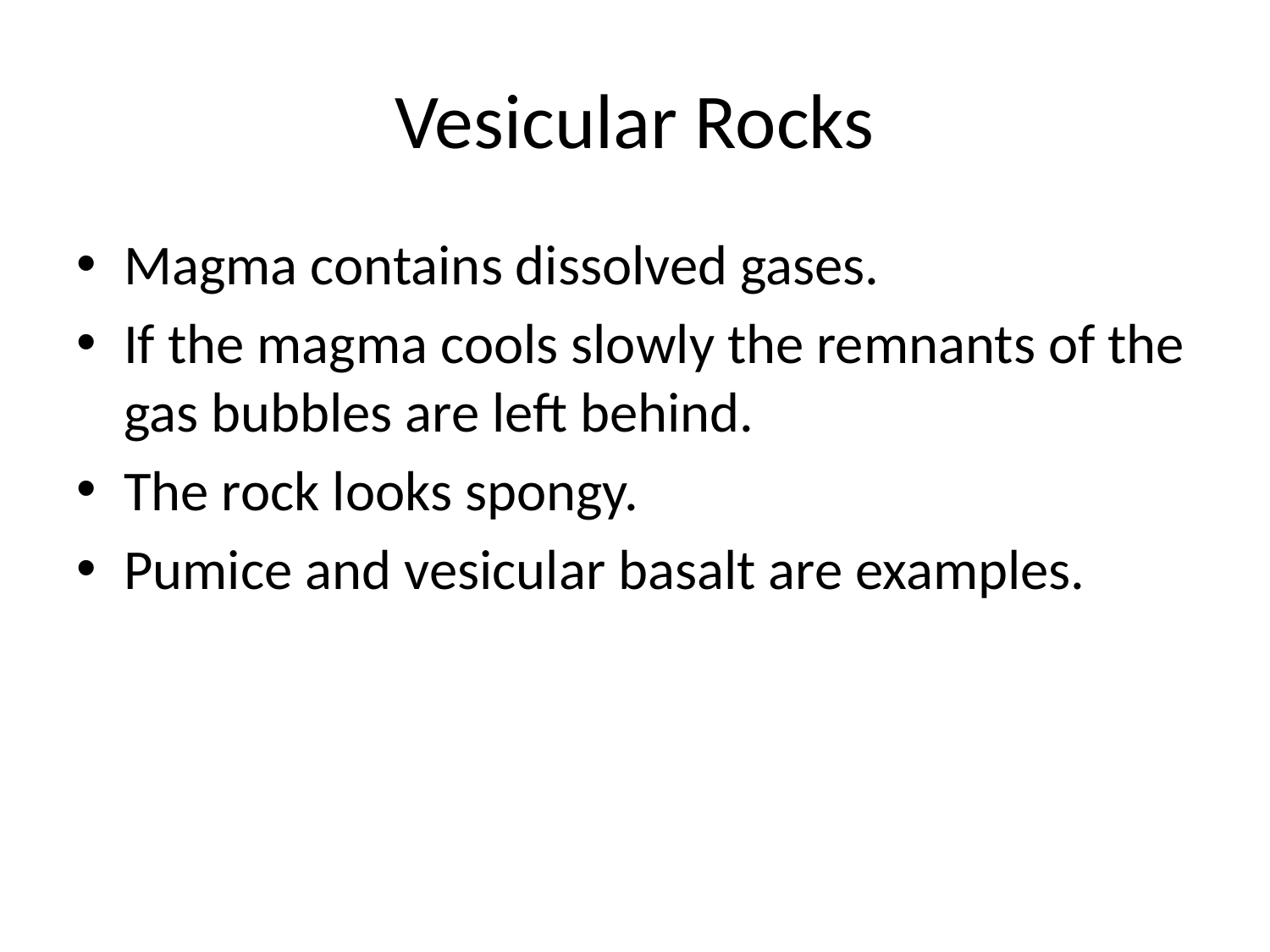

# Vesicular Rocks
Magma contains dissolved gases.
If the magma cools slowly the remnants of the gas bubbles are left behind.
The rock looks spongy.
Pumice and vesicular basalt are examples.